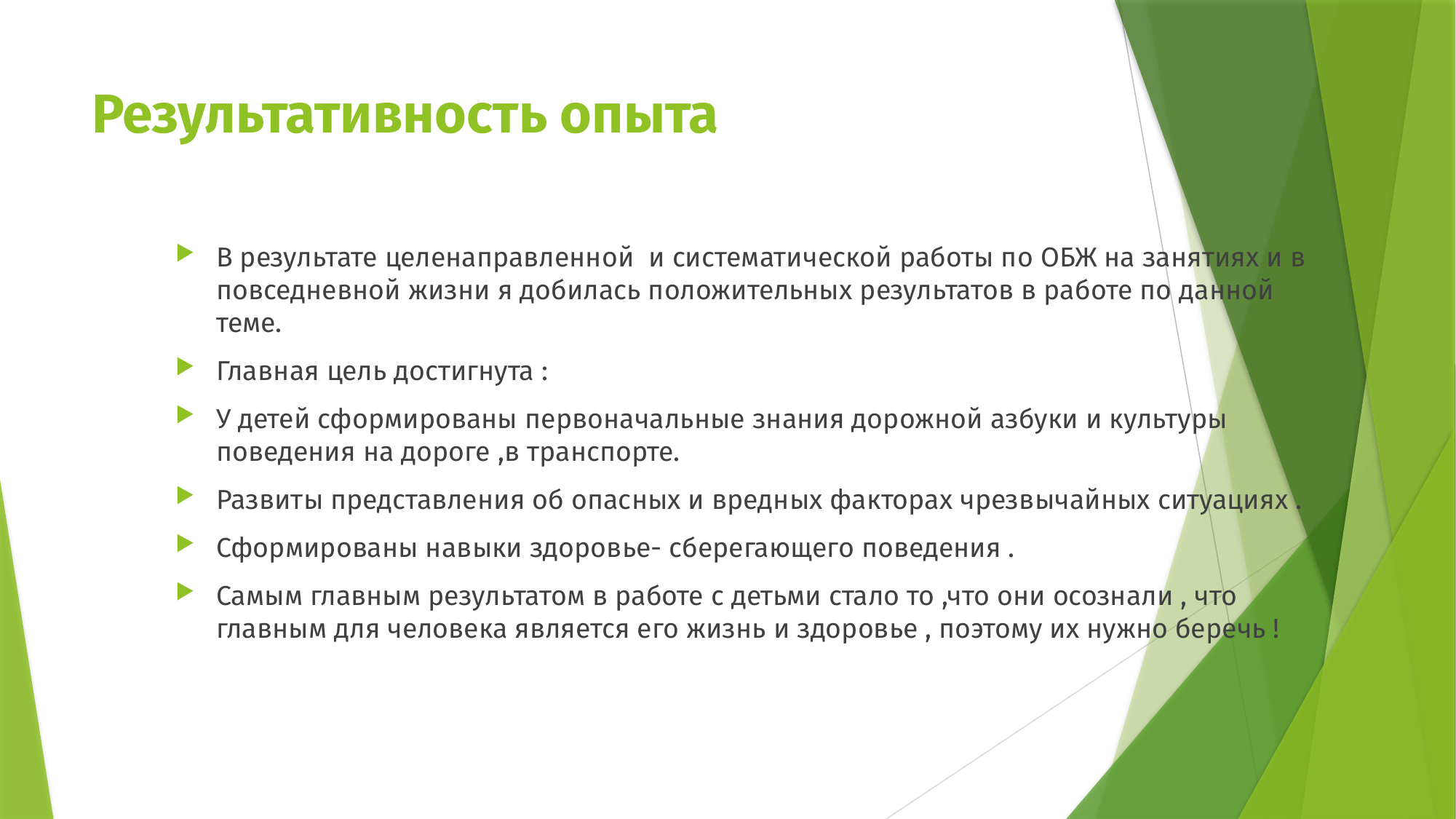

# Результативность опыта
В результате целенаправленной  и систематической работы по ОБЖ на занятиях и в повседневной жизни я добилась положительных результатов в работе по данной теме.
Главная цель достигнута :
У детей сформированы первоначальные знания дорожной азбуки и культуры поведения на дороге ,в транспорте.
Развиты представления об опасных и вредных факторах чрезвычайных ситуациях .
Сформированы навыки здоровье- сберегающего поведения .
Самым главным результатом в работе с детьми стало то ,что они осознали , что главным для человека является его жизнь и здоровье , поэтому их нужно беречь !